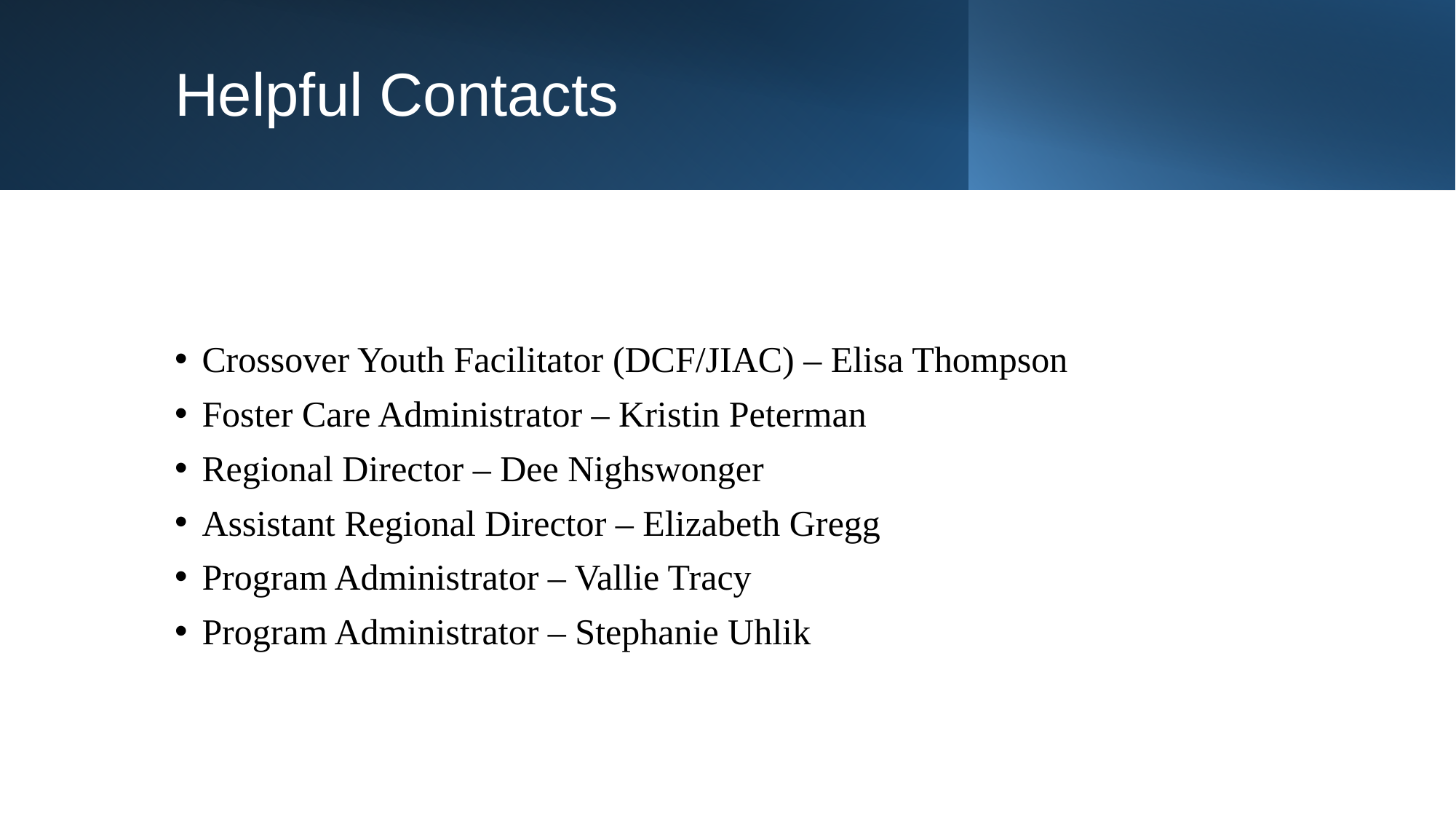

# Helpful Contacts
Crossover Youth Facilitator (DCF/JIAC) – Elisa Thompson
Foster Care Administrator – Kristin Peterman
Regional Director – Dee Nighswonger
Assistant Regional Director – Elizabeth Gregg
Program Administrator – Vallie Tracy
Program Administrator – Stephanie Uhlik